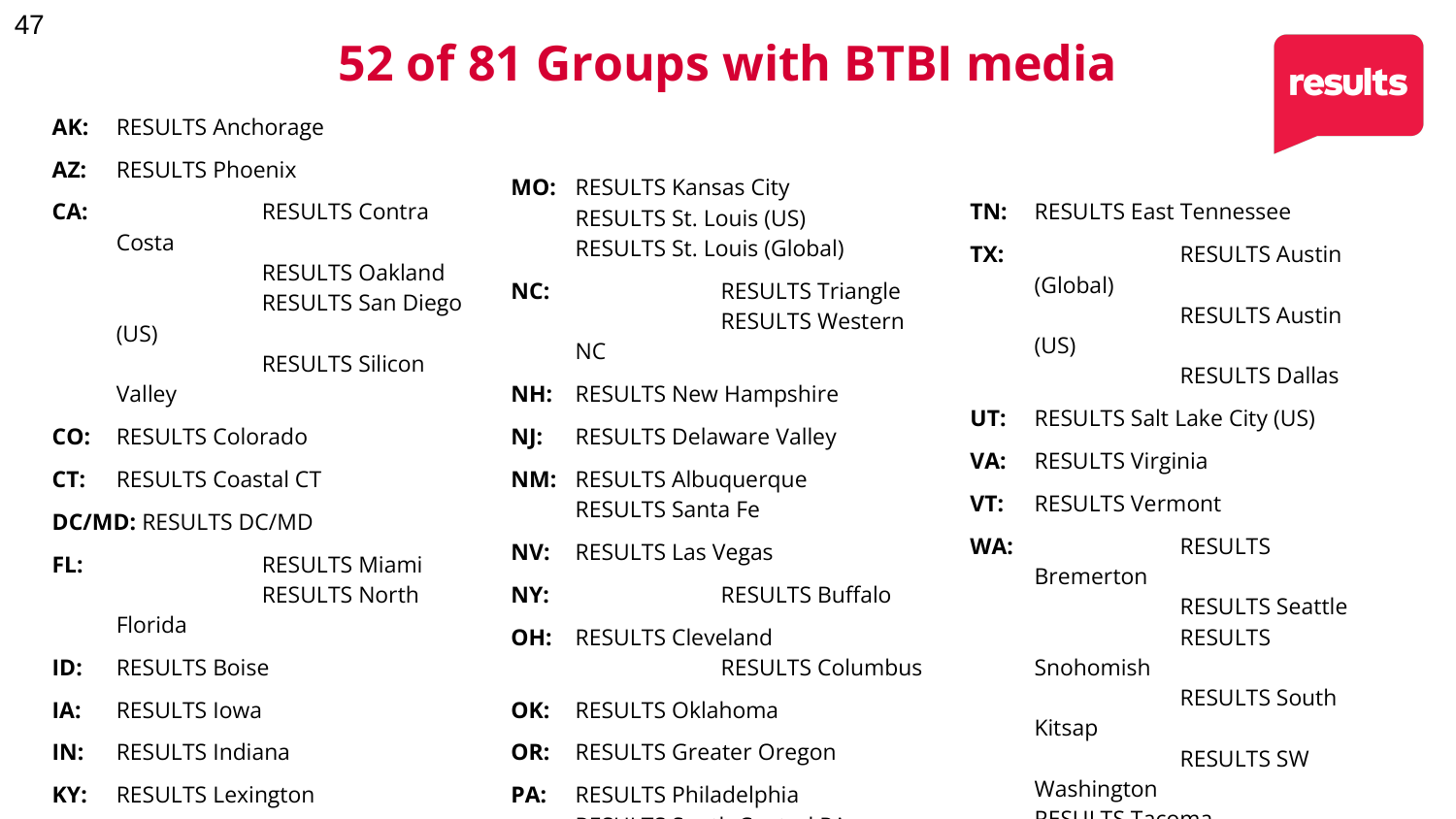

# 52 of 81 Groups with BTBI media
AK: 	RESULTS Anchorage
AZ: 	RESULTS Phoenix
CA:		RESULTS Contra Costa
		RESULTS Oakland
		RESULTS San Diego (US)
		RESULTS Silicon Valley
CO: 	RESULTS Colorado
CT: 	RESULTS Coastal CT
DC/MD: RESULTS DC/MD
FL: 		RESULTS Miami
		RESULTS North Florida
ID: 	RESULTS Boise
IA: 	RESULTS Iowa
IN: 	RESULTS Indiana
KY: 	RESULTS Lexington
MA: 	RESULTS Massachusetts
MN: 	RESULTS Minnesota

MO: 	RESULTS Kansas City
	RESULTS St. Louis (US)
	RESULTS St. Louis (Global)
NC: 		RESULTS Triangle
		RESULTS Western NC
NH:	RESULTS New Hampshire
NJ: 	RESULTS Delaware Valley
NM: 	RESULTS Albuquerque
	RESULTS Santa Fe
NV: 	RESULTS Las Vegas
NY: 		RESULTS Buffalo
OH: 	RESULTS Cleveland
		RESULTS Columbus
OK: 	RESULTS Oklahoma
OR: 	RESULTS Greater Oregon
PA: 	RESULTS Philadelphia
	RESULTS South Central PA
SC: 	RESULTS Greenville/Spartanburg

TN: 	RESULTS East Tennessee
TX:		RESULTS Austin (Global)
		RESULTS Austin (US)
		RESULTS Dallas
UT: 	RESULTS Salt Lake City (US)
VA: 	RESULTS Virginia
VT: 	RESULTS Vermont
WA: 		RESULTS Bremerton
		RESULTS Seattle
		RESULTS Snohomish
		RESULTS South Kitsap
		RESULTS SW Washington
	RESULTS Tacoma
		RESULTS Tri-Cities
WI: 	RESULTS Wisconsin
WV: 	RESULTS West Virginia
WY: 	RESULTS Cheyenne